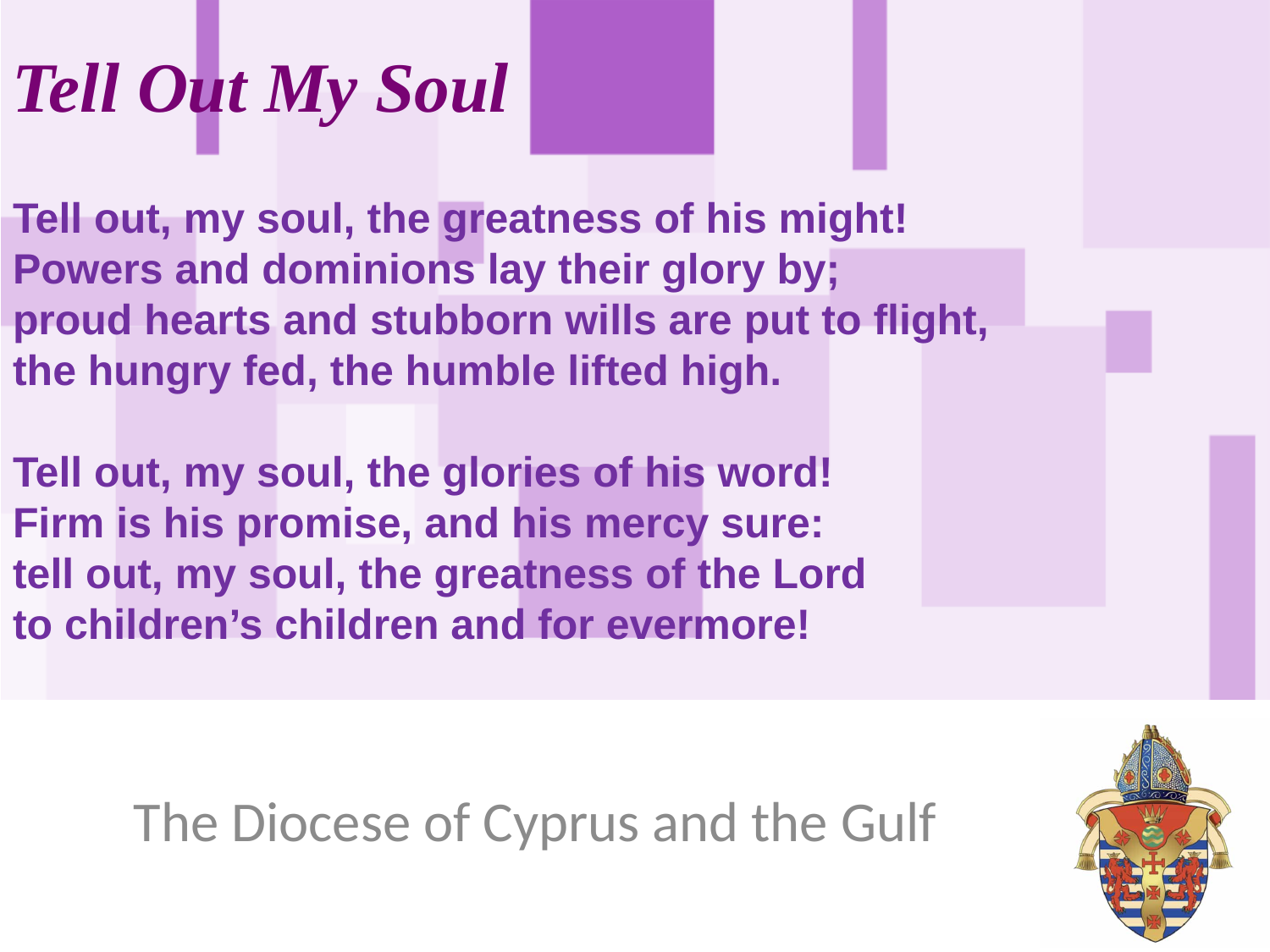

Tell Out My Soul
Tell out, my soul, the greatness of his might!
Powers and dominions lay their glory by;
proud hearts and stubborn wills are put to flight,
the hungry fed, the humble lifted high.

Tell out, my soul, the glories of his word!
Firm is his promise, and his mercy sure:
tell out, my soul, the greatness of the Lord
to children’s children and for evermore!